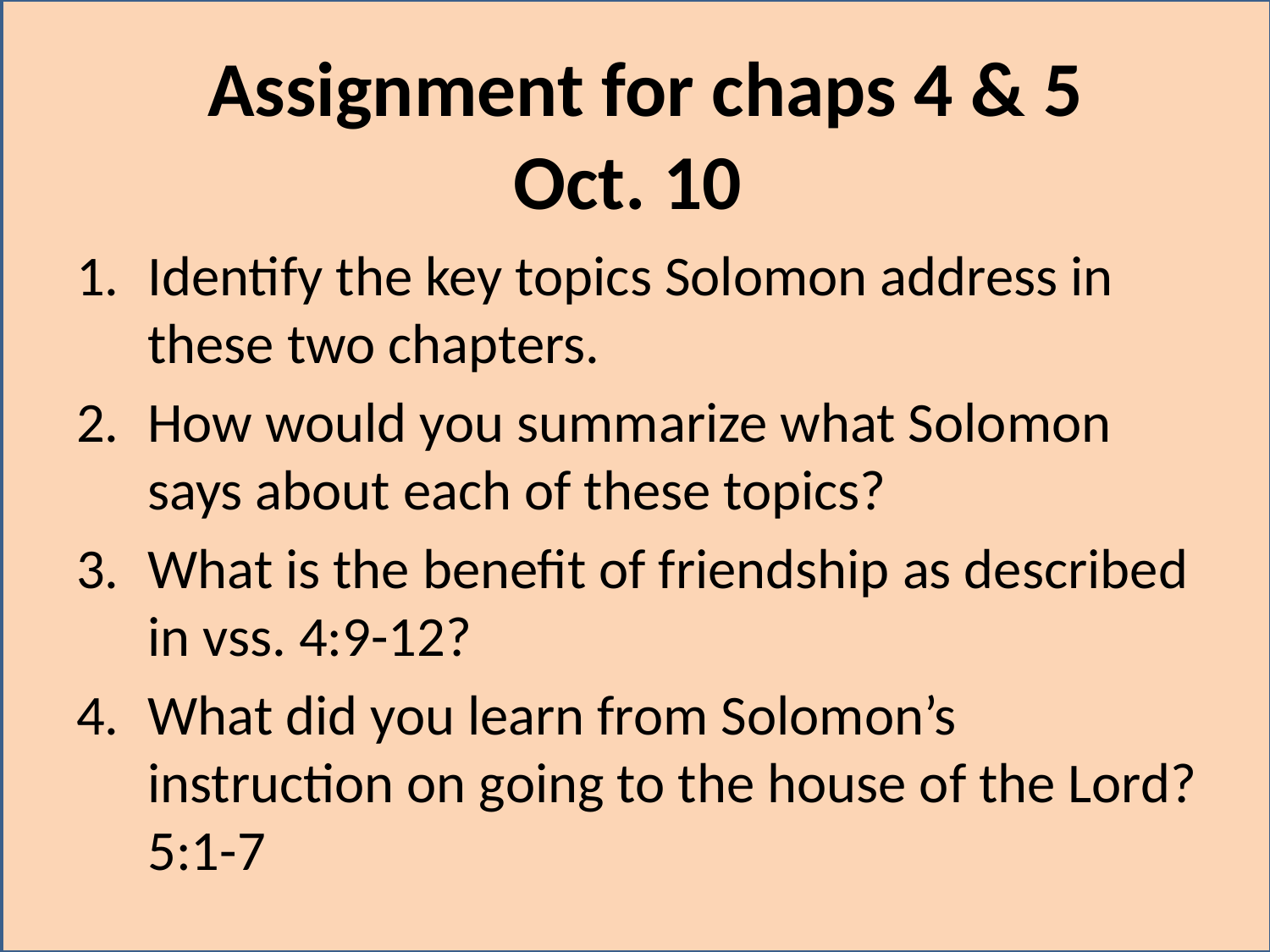

# Assignment for chaps 4 & 5 Oct. 10
Identify the key topics Solomon address in these two chapters.
How would you summarize what Solomon says about each of these topics?
What is the benefit of friendship as described in vss. 4:9-12?
What did you learn from Solomon’s instruction on going to the house of the Lord? 5:1-7